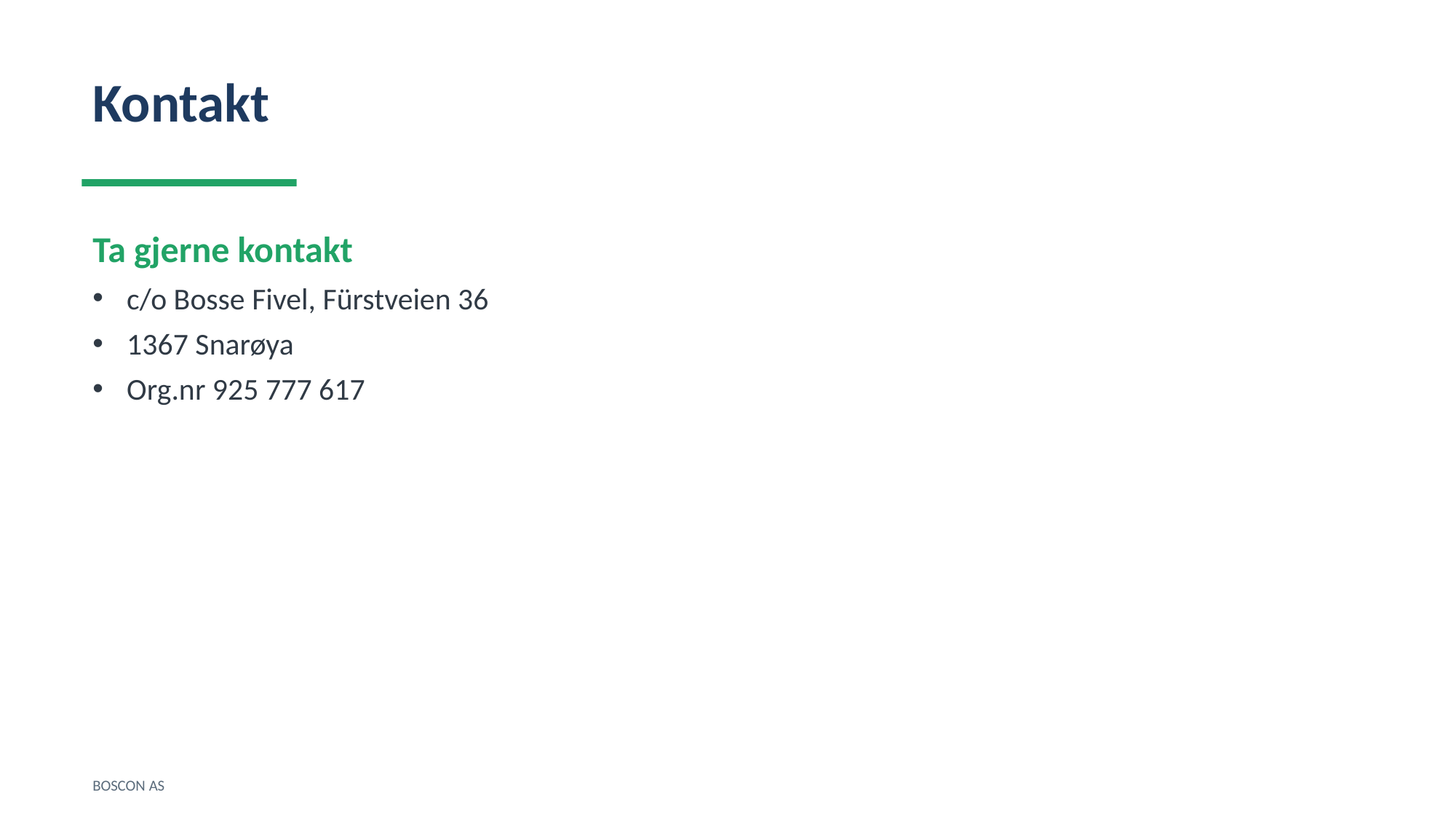

Kontakt

Ta gjerne kontakt
c/o Bosse Fivel, Fürstveien 36
1367 Snarøya
Org.nr 925 777 617
BOSCON AS